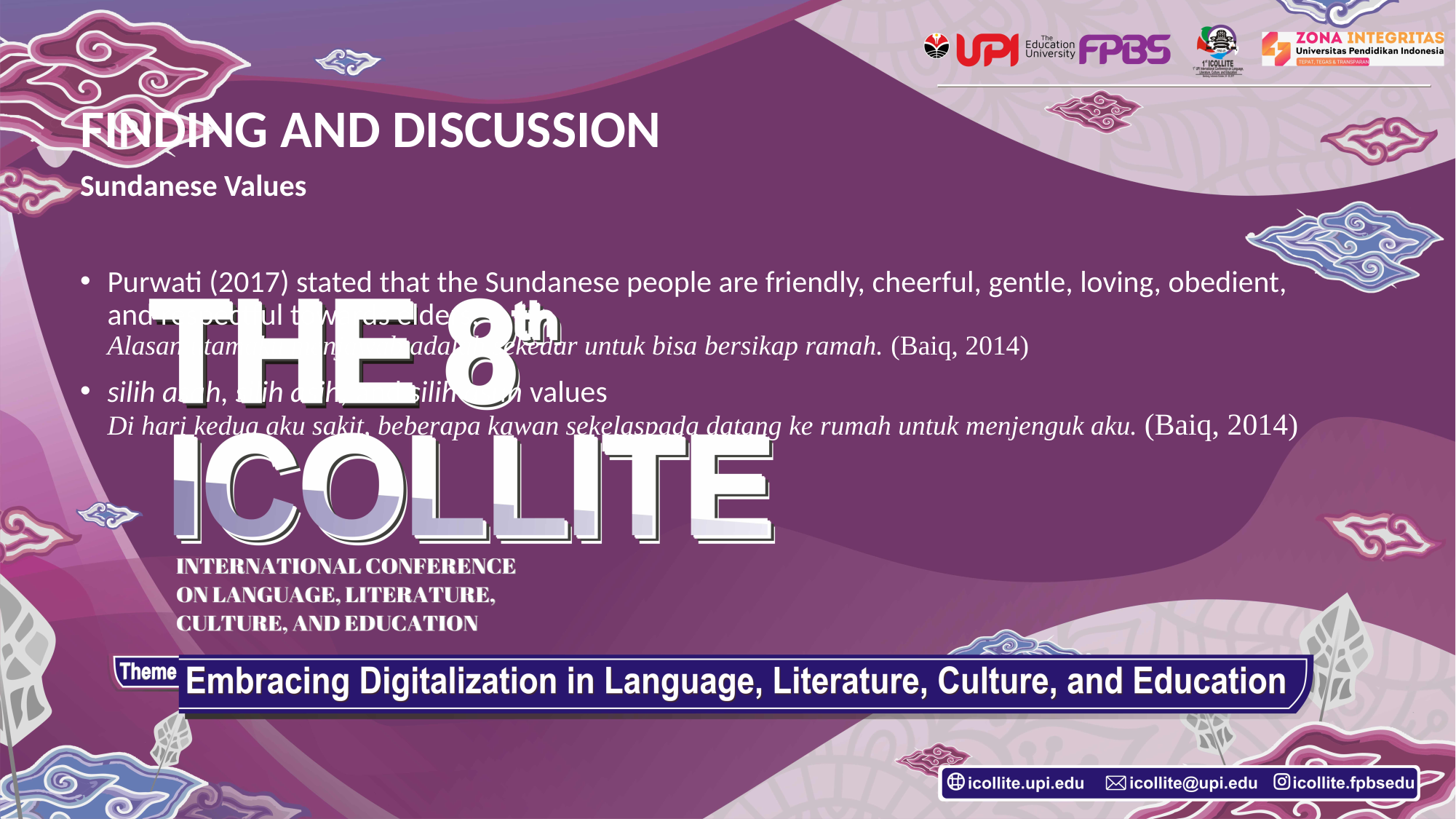

# FINDING AND DISCUSSION
Sundanese Values

Purwati (2017) stated that the Sundanese people are friendly, cheerful, gentle, loving, obedient, and respectful towards elders.
Alasan utamaku menjawab adalah sekedar untuk bisa bersikap ramah. (Baiq, 2014)
silih asah, silih asih, and silih asuh values
Di hari kedua aku sakit, beberapa kawan sekelaspada datang ke rumah untuk menjenguk aku. (Baiq, 2014)